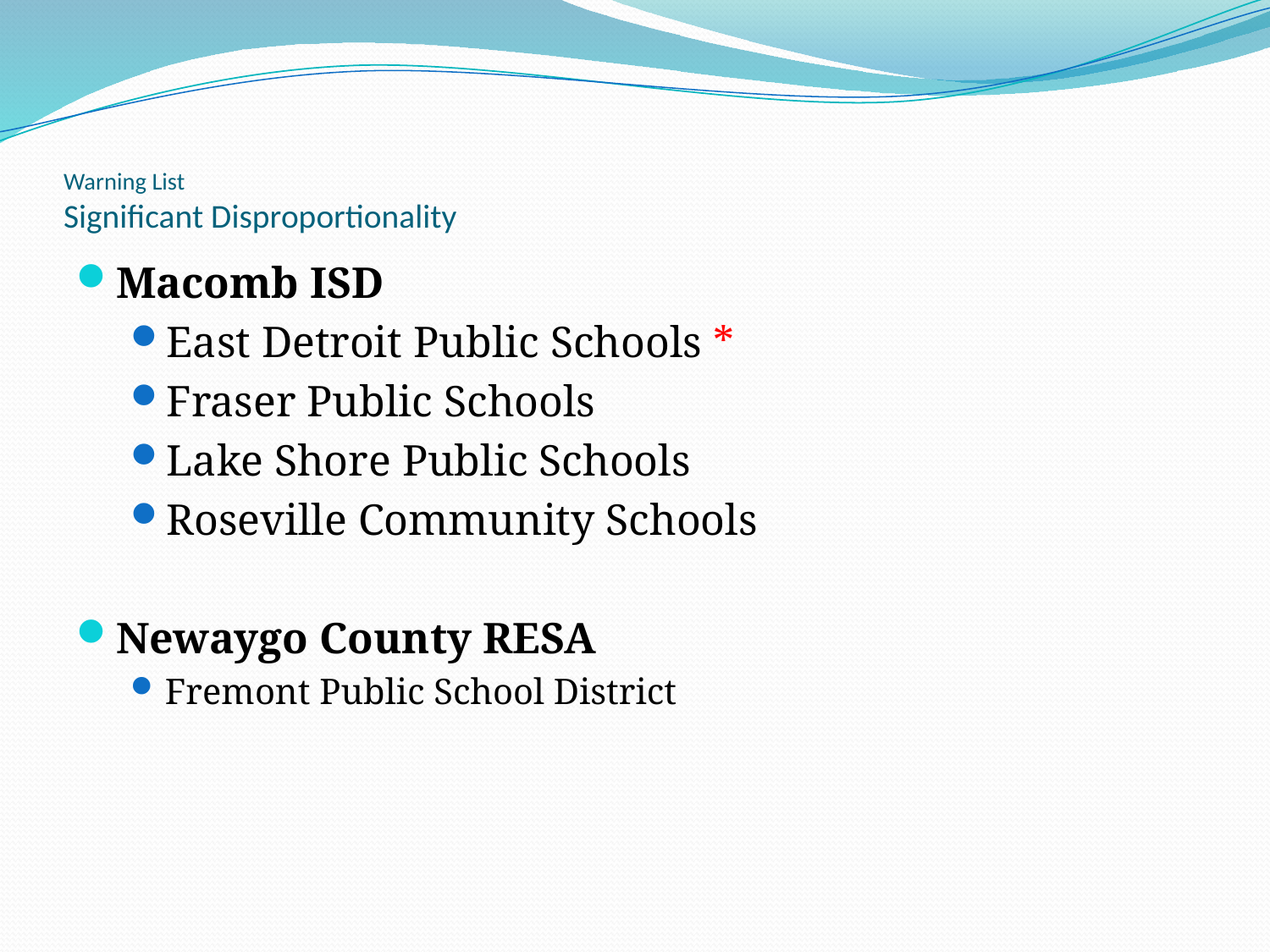

# Warning List Significant Disproportionality

Macomb ISD
East Detroit Public Schools *
Fraser Public Schools
Lake Shore Public Schools
Roseville Community Schools

Newaygo County RESA
Fremont Public School District